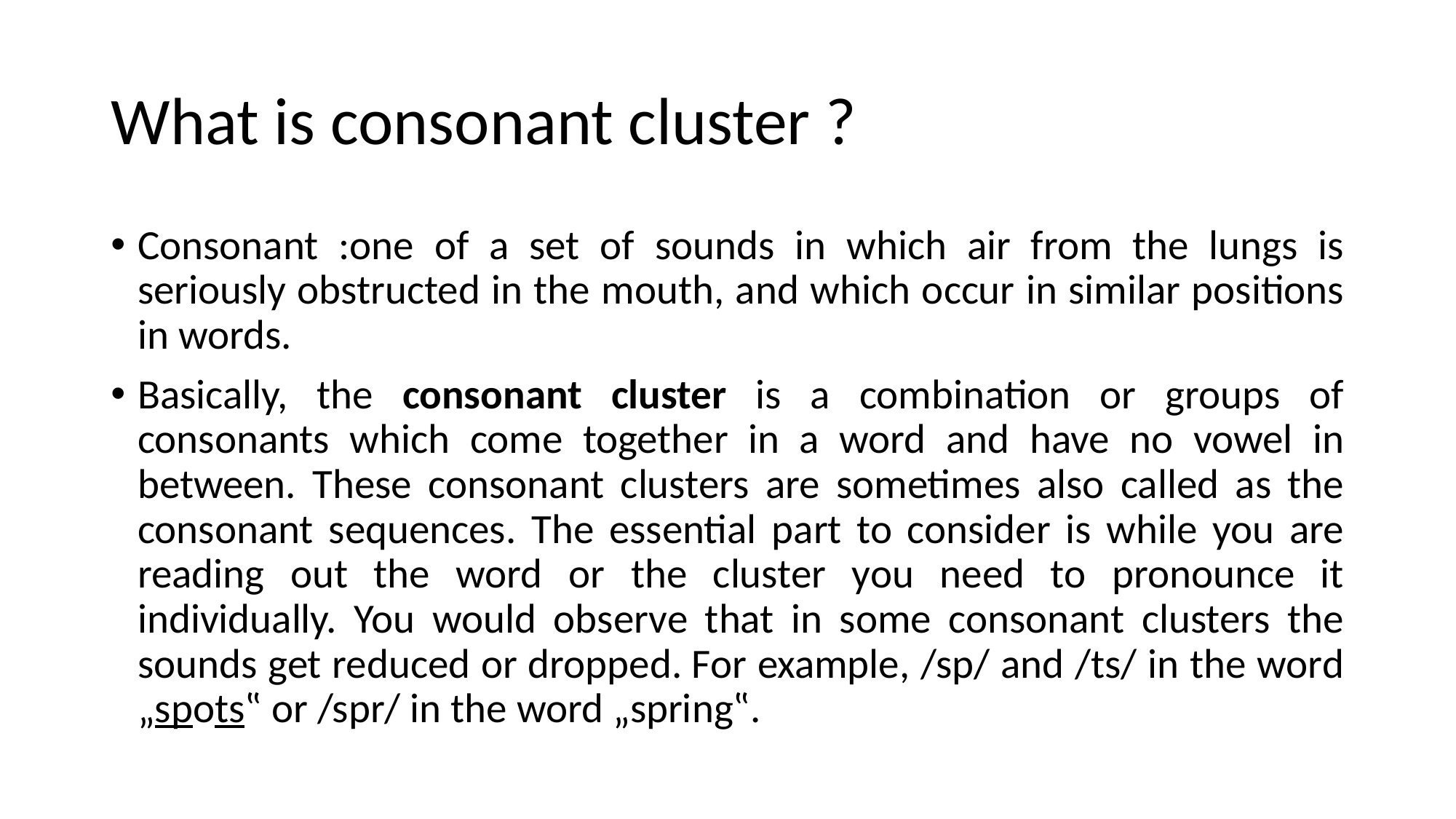

# What is consonant cluster ?
Consonant :one of a set of sounds in which air from the lungs is seriously obstructed in the mouth, and which occur in similar positions in words.
Basically, the consonant cluster is a combination or groups of consonants which come together in a word and have no vowel in between. These consonant clusters are sometimes also called as the consonant sequences. The essential part to consider is while you are reading out the word or the cluster you need to pronounce it individually. You would observe that in some consonant clusters the sounds get reduced or dropped. For example, /sp/ and /ts/ in the word „spots‟ or /spr/ in the word „spring‟.